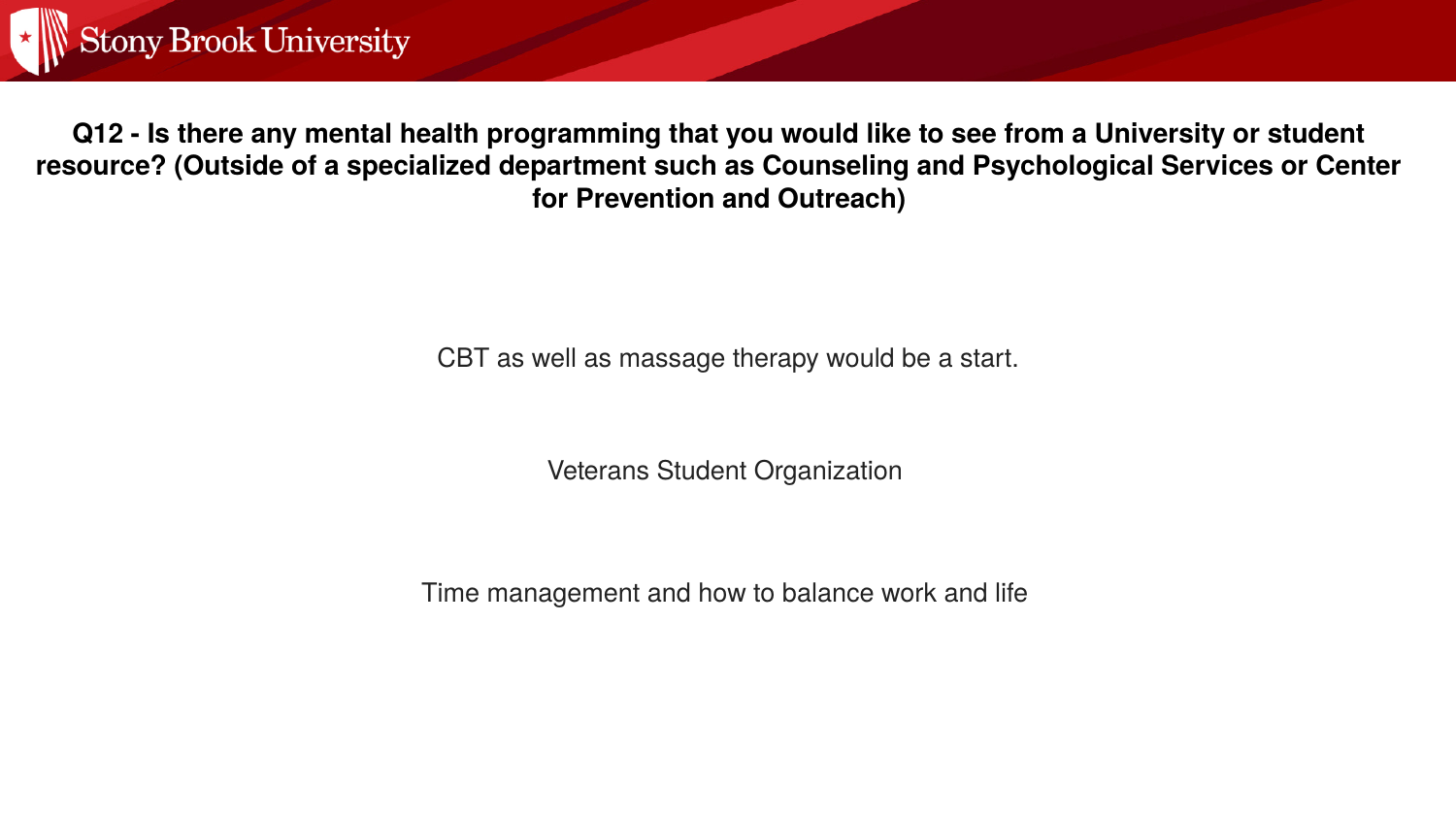

Q12 - Is there any mental health programming that you would like to see from a University or student resource? (Outside of a specialized department such as Counseling and Psychological Services or Center for Prevention and Outreach)
CBT as well as massage therapy would be a start.
Veterans Student Organization

Time management and how to balance work and life